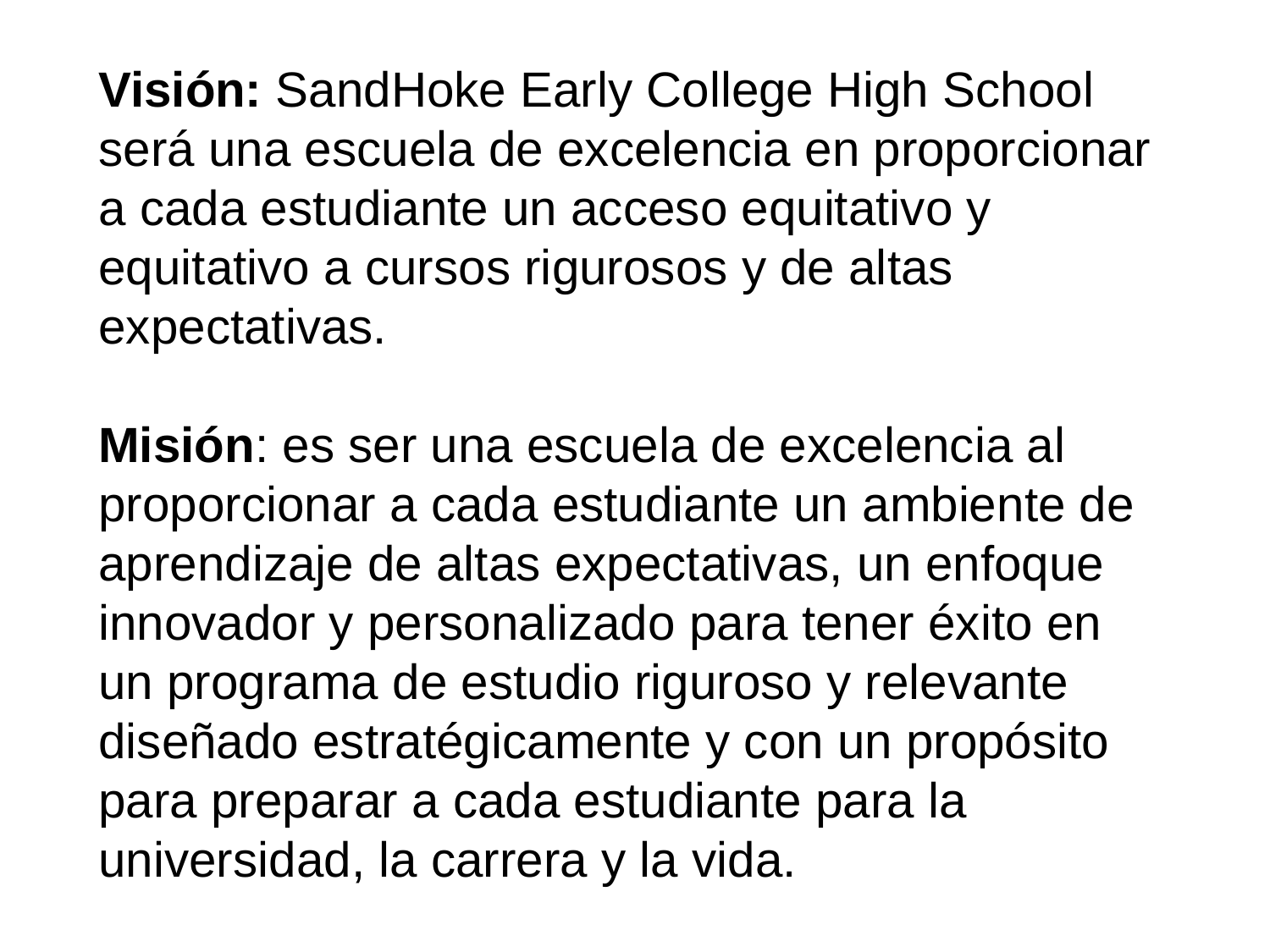

Visión: SandHoke Early College High School será una escuela de excelencia en proporcionar a cada estudiante un acceso equitativo y equitativo a cursos rigurosos y de altas expectativas.

Misión: es ser una escuela de excelencia al proporcionar a cada estudiante un ambiente de aprendizaje de altas expectativas, un enfoque innovador y personalizado para tener éxito en un programa de estudio riguroso y relevante diseñado estratégicamente y con un propósito para preparar a cada estudiante para la universidad, la carrera y la vida.